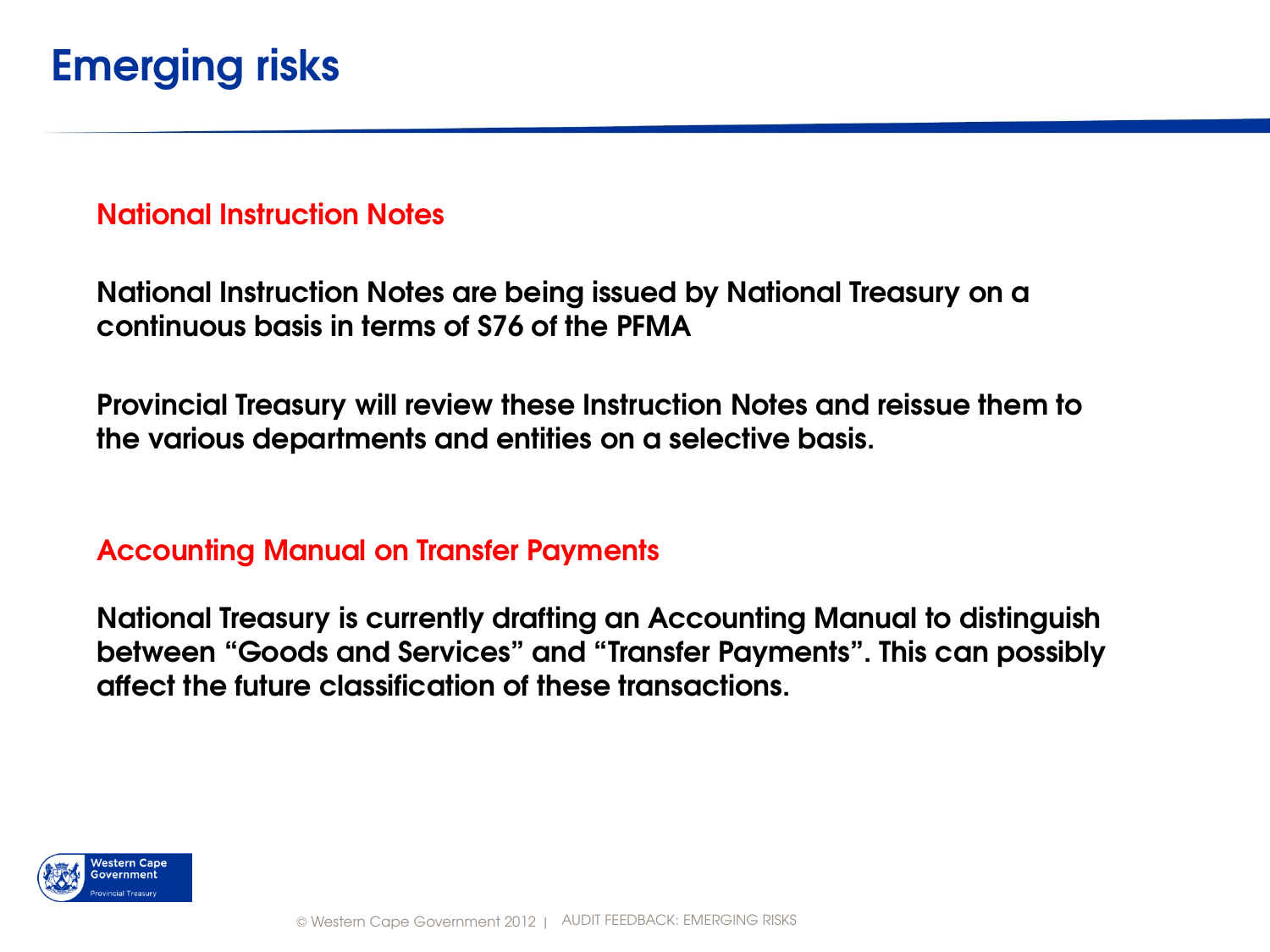

# Emerging risks

National Instruction Notes

National Instruction Notes are being issued by National Treasury on a continuous basis in terms of S76 of the PFMA

Provincial Treasury will review these Instruction Notes and reissue them to the various departments and entities on a selective basis.

Accounting Manual on Transfer Payments

National Treasury is currently drafting an Accounting Manual to distinguish between “Goods and Services” and “Transfer Payments”. This can possibly affect the future classification of these transactions.

AUDIT FEEDBACK: EMERGING RISKS